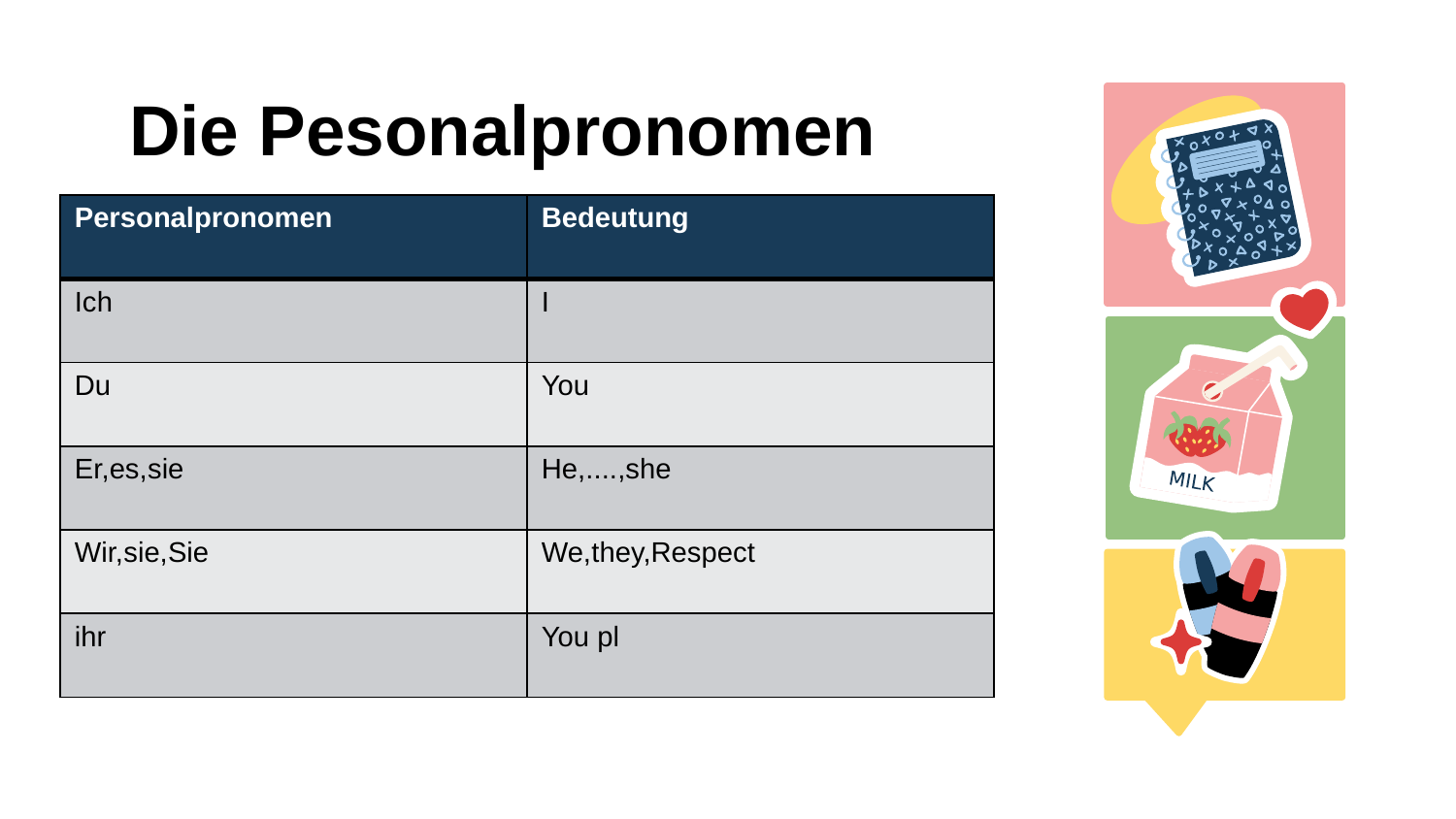

# Die Pesonalpronomen

| Personalpronomen | Bedeutung |
| --- | --- |
| Ich | I |
| Du | You |
| Er,es,sie | He,....,she |
| Wir,sie,Sie | We,they,Respect |
| ihr | You pl |